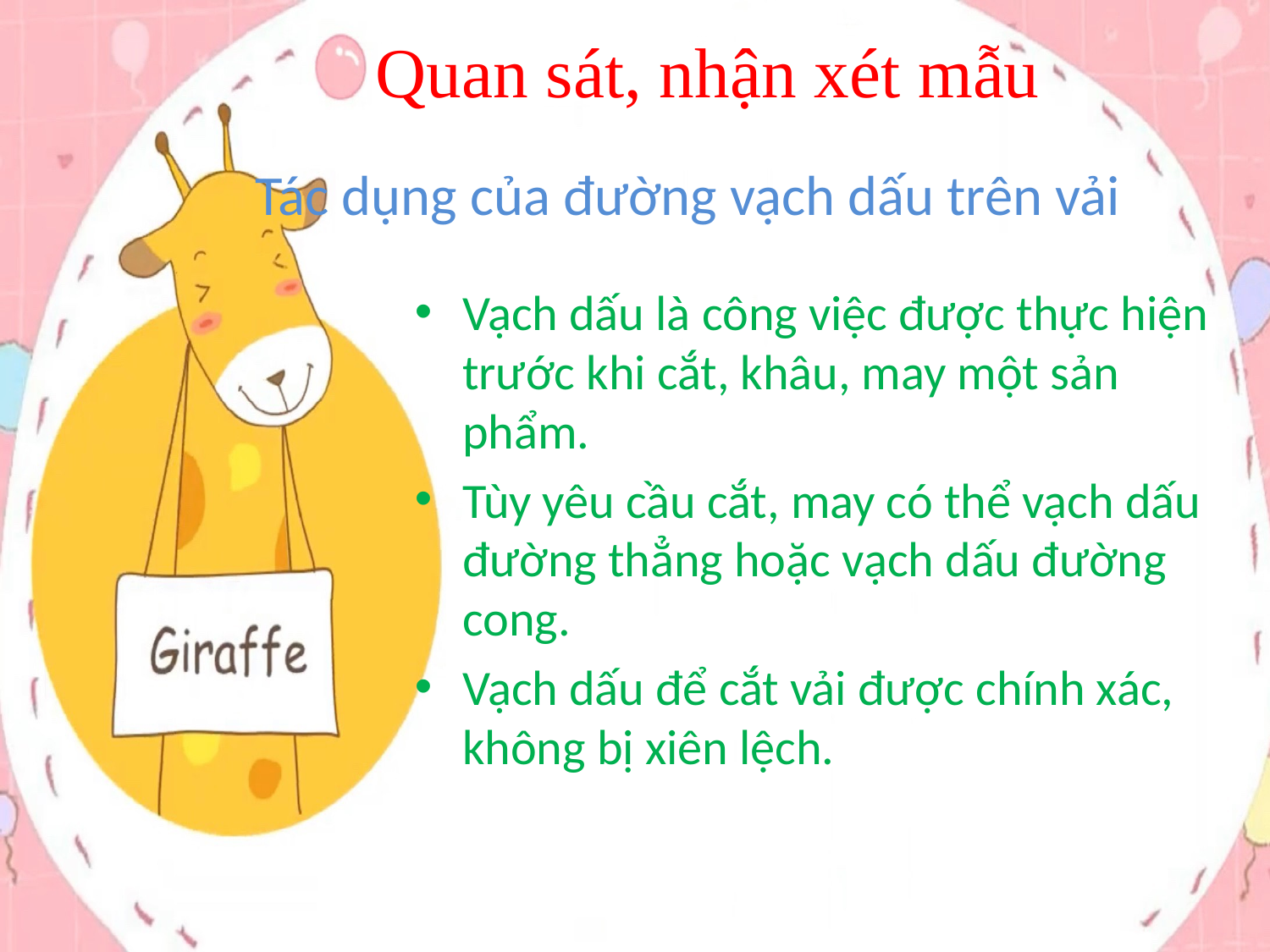

Quan sát, nhận xét mẫu
# Tác dụng của đường vạch dấu trên vải
Vạch dấu là công việc được thực hiện trước khi cắt, khâu, may một sản phẩm.
Tùy yêu cầu cắt, may có thể vạch dấu đường thẳng hoặc vạch dấu đường cong.
Vạch dấu để cắt vải được chính xác, không bị xiên lệch.